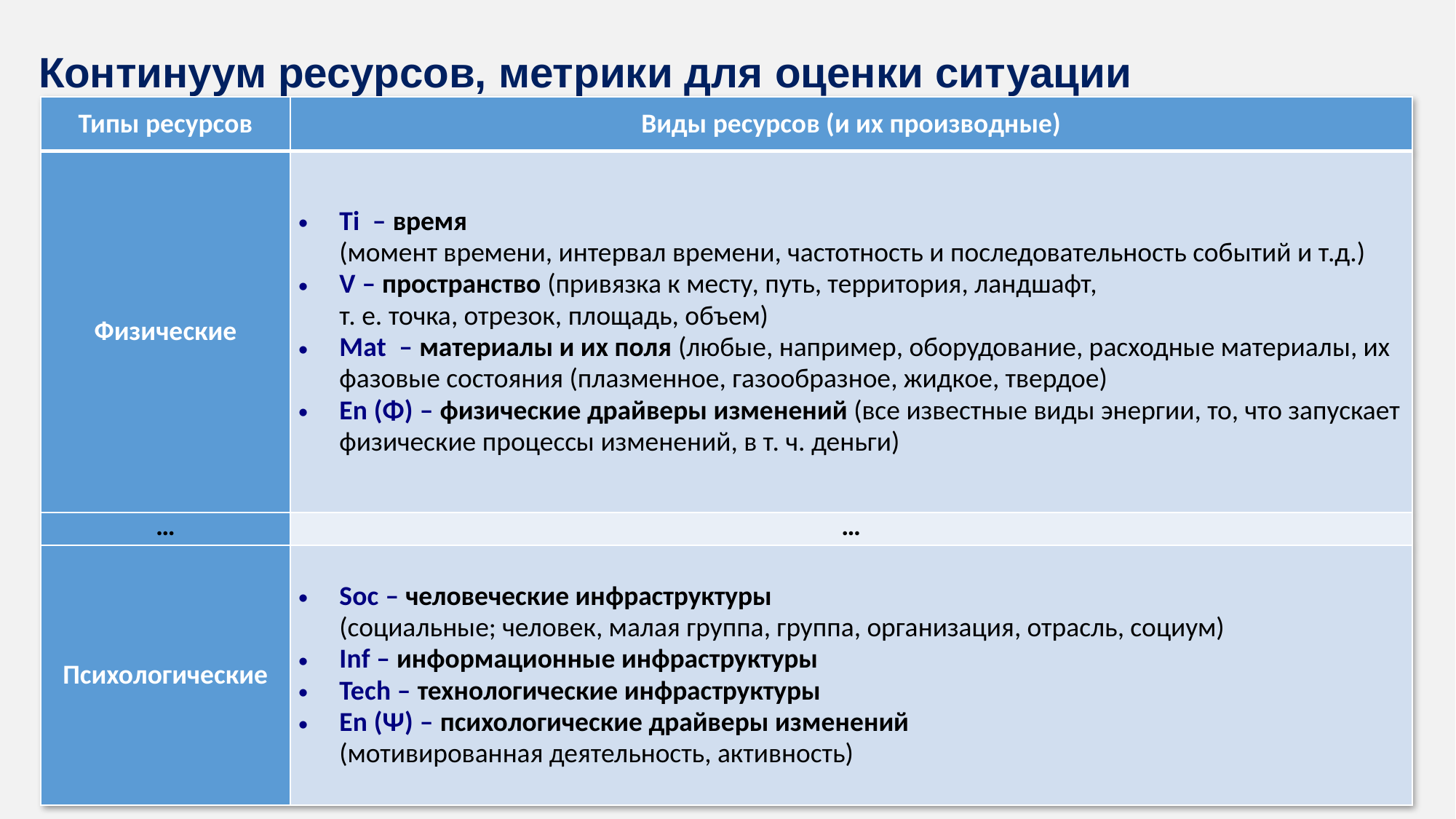

Континуум ресурсов, метрики для оценки ситуации
| Типы ресурсов | Виды ресурсов (и их производные) |
| --- | --- |
| Физические | Ti – время (момент времени, интервал времени, частотность и последовательность событий и т.д.) V – пространство (привязка к месту, путь, территория, ландшафт, т. е. точка, отрезок, площадь, объем) Mat – материалы и их поля (любые, например, оборудование, расходные материалы, их фазовые состояния (плазменное, газообразное, жидкое, твердое) En (Φ) – физические драйверы изменений (все известные виды энергии, то, что запускает физические процессы изменений, в т. ч. деньги) |
| … | … |
| Психологические | Soc – человеческие инфраструктуры (социальные; человек, малая группа, группа, организация, отрасль, социум) Inf – информационные инфраструктуры Tech – технологические инфраструктуры En (Ψ) – психологические драйверы изменений (мотивированная деятельность, активность) |
2